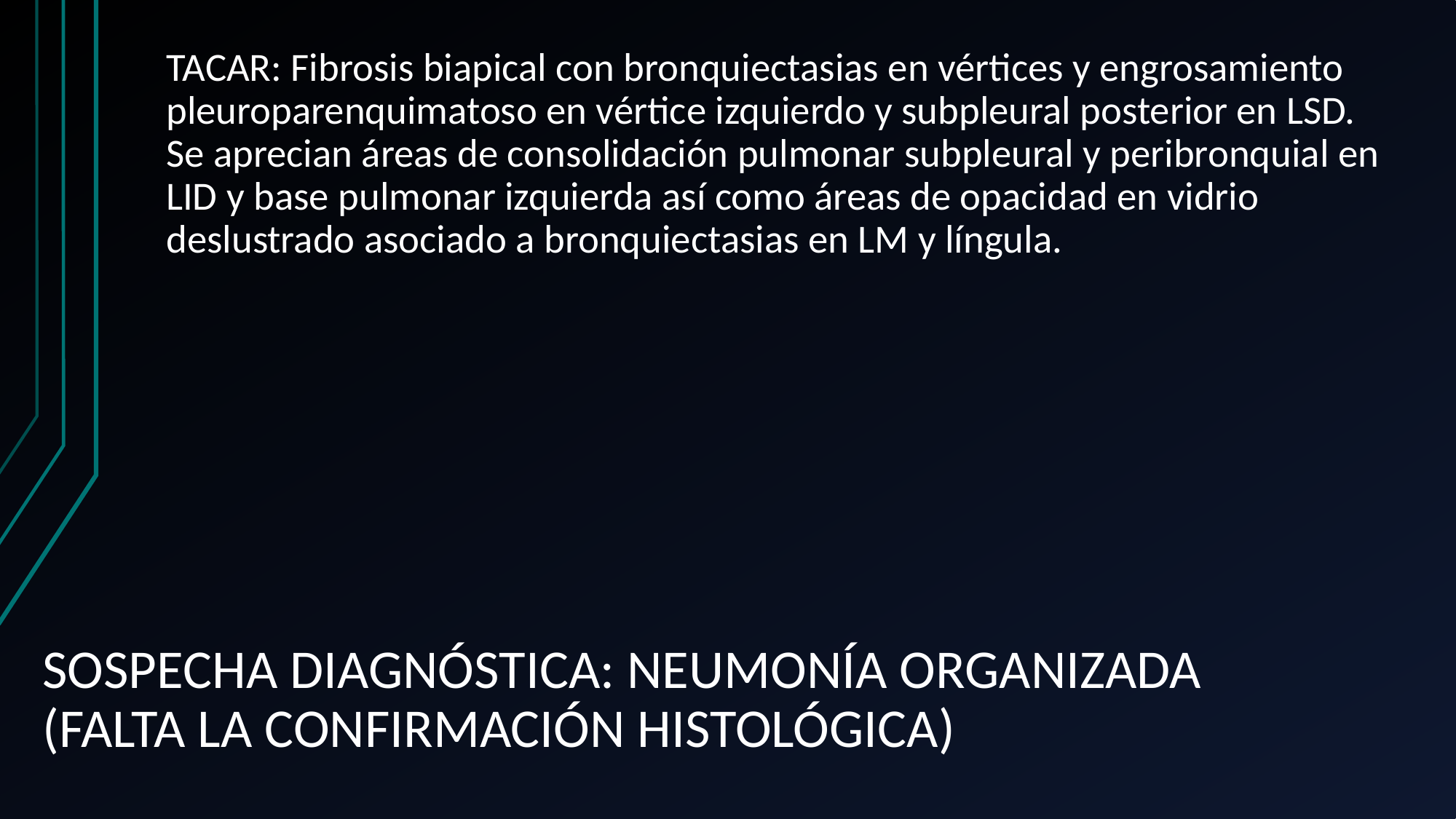

TACAR: Fibrosis biapical con bronquiectasias en vértices y engrosamiento pleuroparenquimatoso en vértice izquierdo y subpleural posterior en LSD. Se aprecian áreas de consolidación pulmonar subpleural y peribronquial en LID y base pulmonar izquierda así como áreas de opacidad en vidrio deslustrado asociado a bronquiectasias en LM y língula.
SOSPECHA DIAGNÓSTICA: NEUMONÍA ORGANIZADA
(FALTA LA CONFIRMACIÓN HISTOLÓGICA)